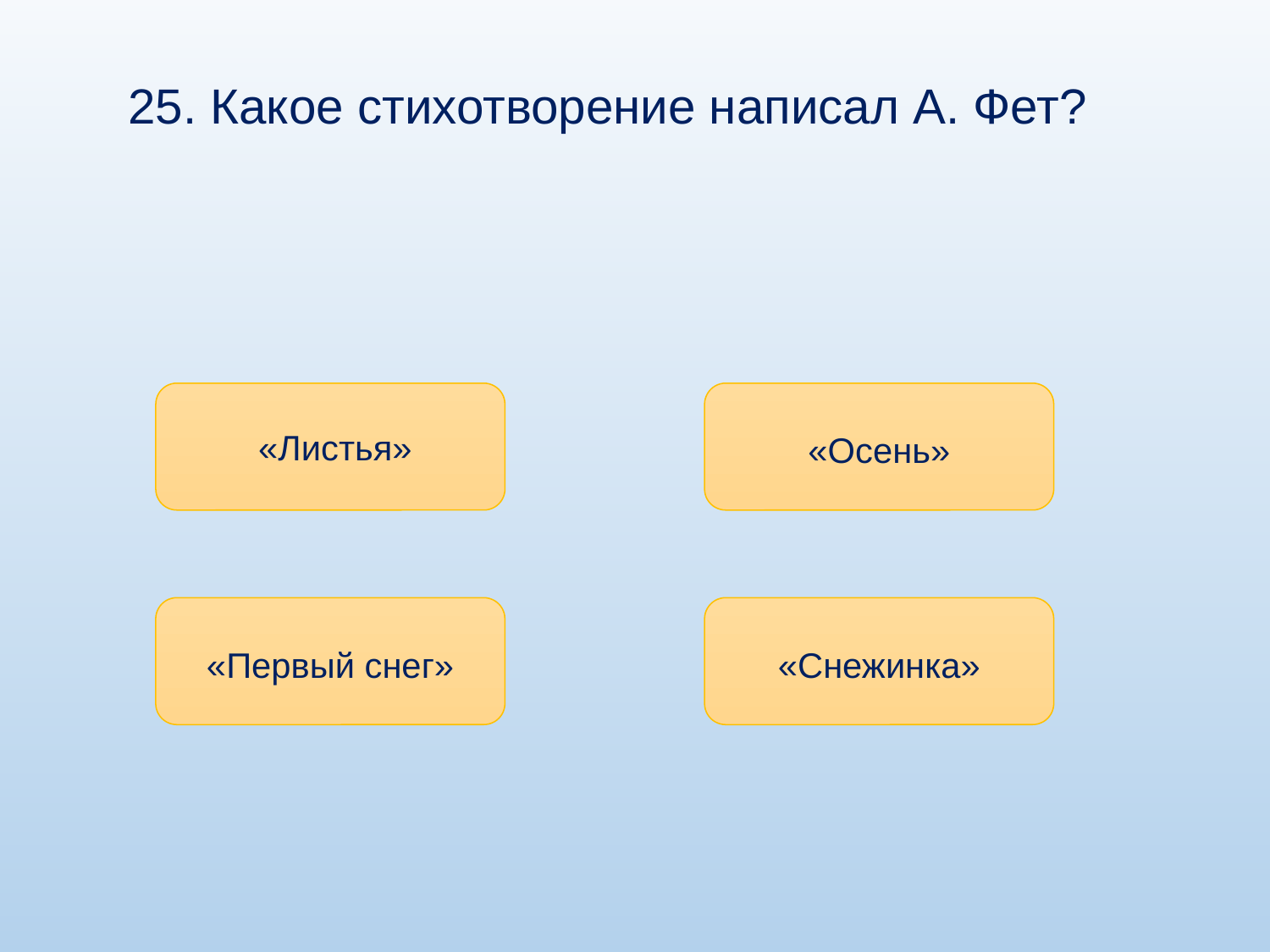

25. Какое стихотворение написал А. Фет?
«Осень»
 «Листья»
«Снежинка»
«Первый снег»